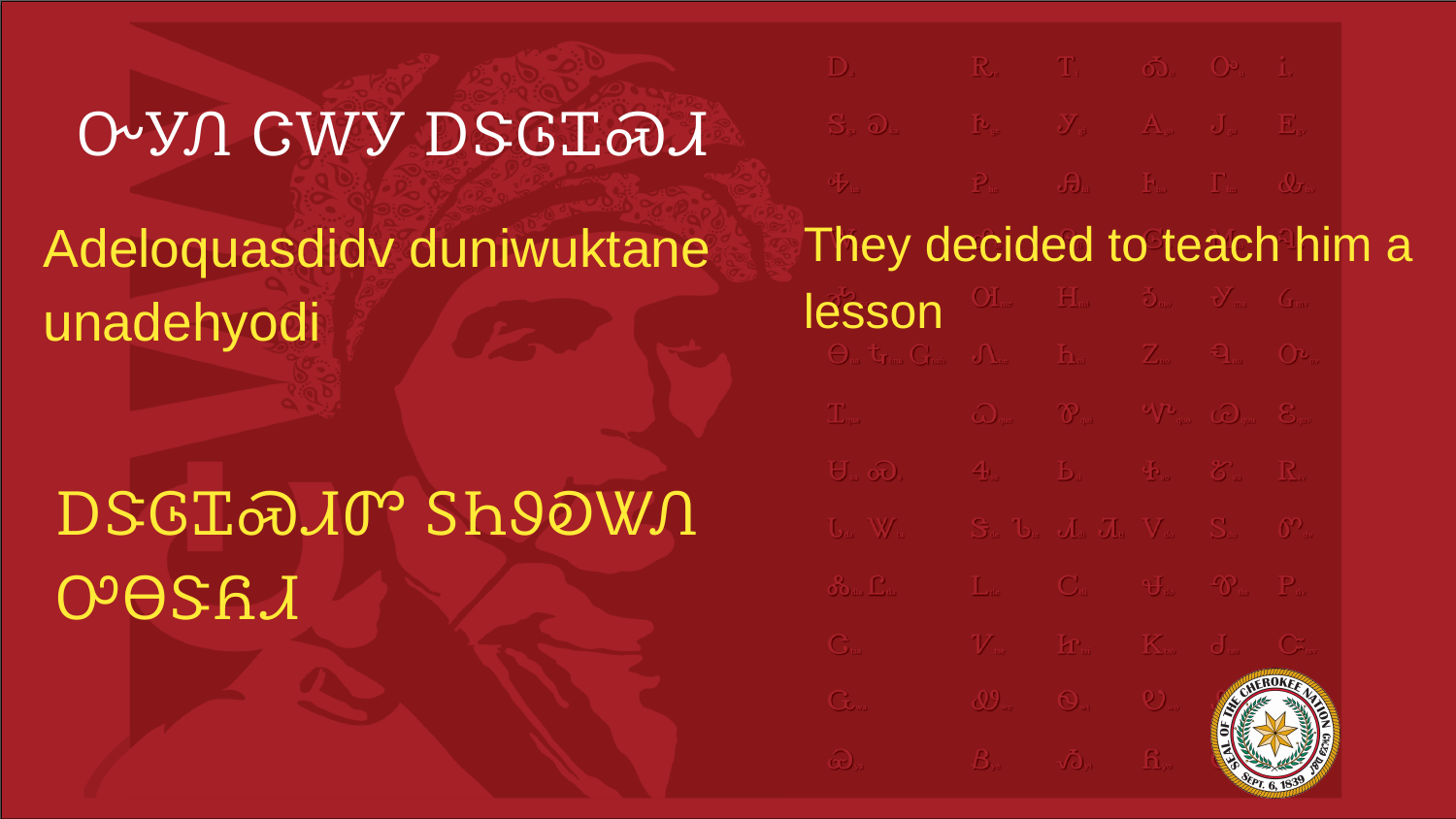

# ᏅᎩᏁ ᏣᎳᎩ ᎠᏕᎶᏆᏍᏗ
Adeloquasdidv duniwuktane unadehyodi

They decided to teach him a lesson
ᎠᏕᎶᏆᏍᏗᏛ ᏚᏂᏭᎧᏔᏁ ᎤᎾᏕᏲᏗ